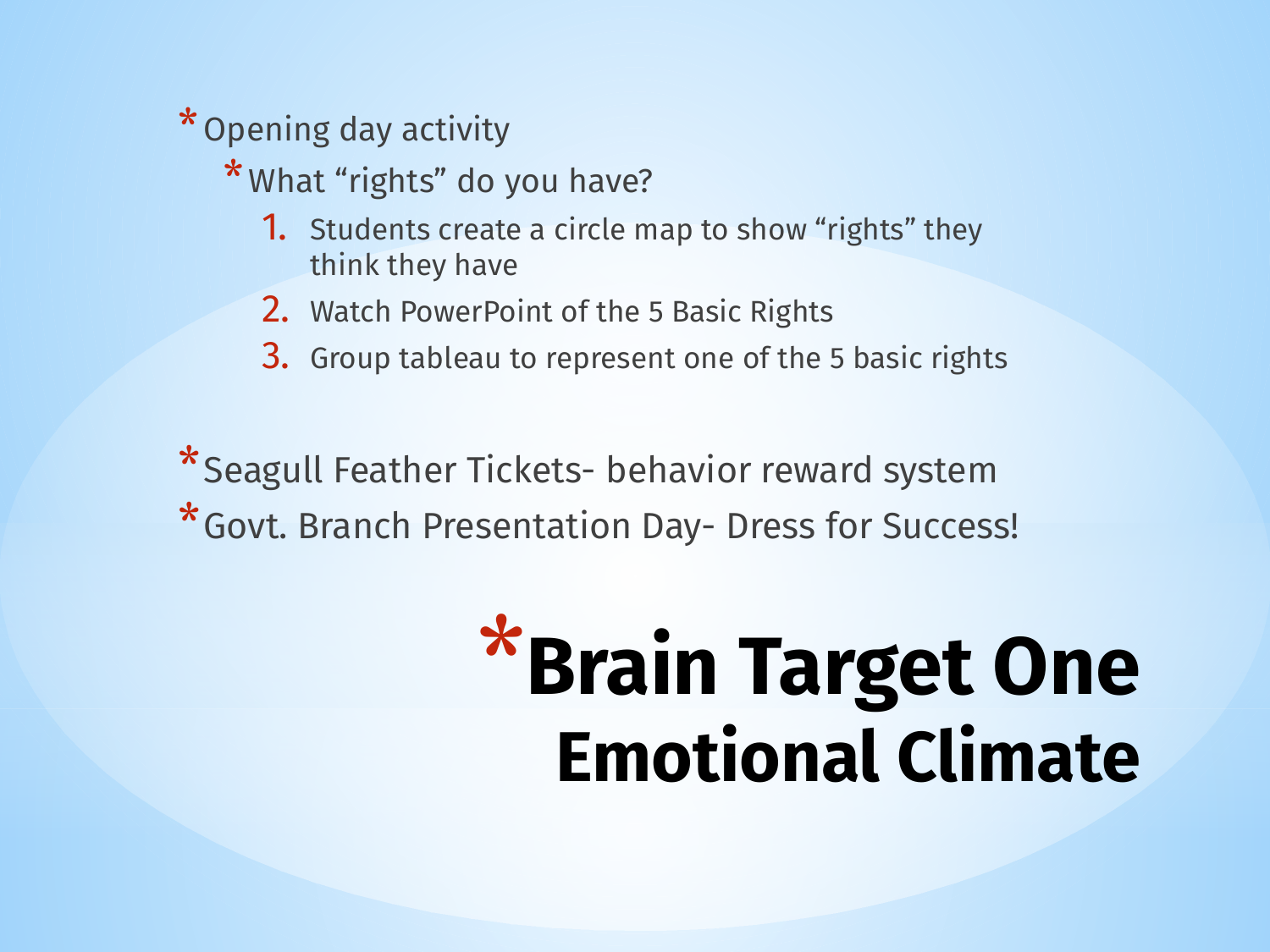

Opening day activity
What “rights” do you have?
Students create a circle map to show “rights” they think they have
Watch PowerPoint of the 5 Basic Rights
Group tableau to represent one of the 5 basic rights

Seagull Feather Tickets- behavior reward system
Govt. Branch Presentation Day- Dress for Success!
# Brain Target One Emotional Climate